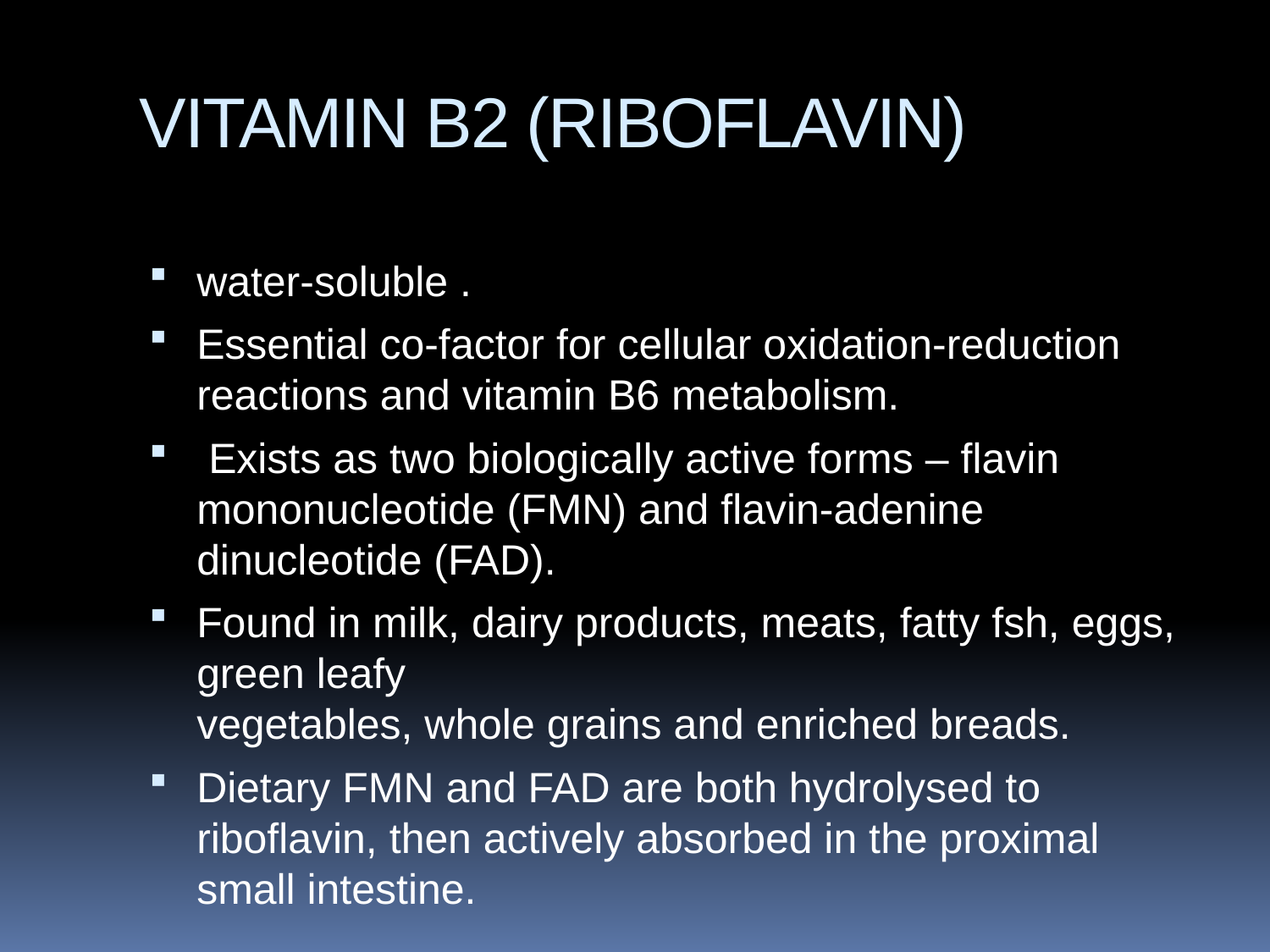

# VITAMIN B2 (RIBOFLAVIN)
water‐soluble .
Essential co‐factor for cellular oxidation‐reduction reactions and vitamin B6 metabolism.
 Exists as two biologically active forms – ﬂavin mononucleotide (FMN) and ﬂavin‐adenine dinucleotide (FAD).
Found in milk, dairy products, meats, fatty fsh, eggs, green leafy
vegetables, whole grains and enriched breads.
Dietary FMN and FAD are both hydrolysed to riboﬂavin, then actively absorbed in the proximal small intestine.